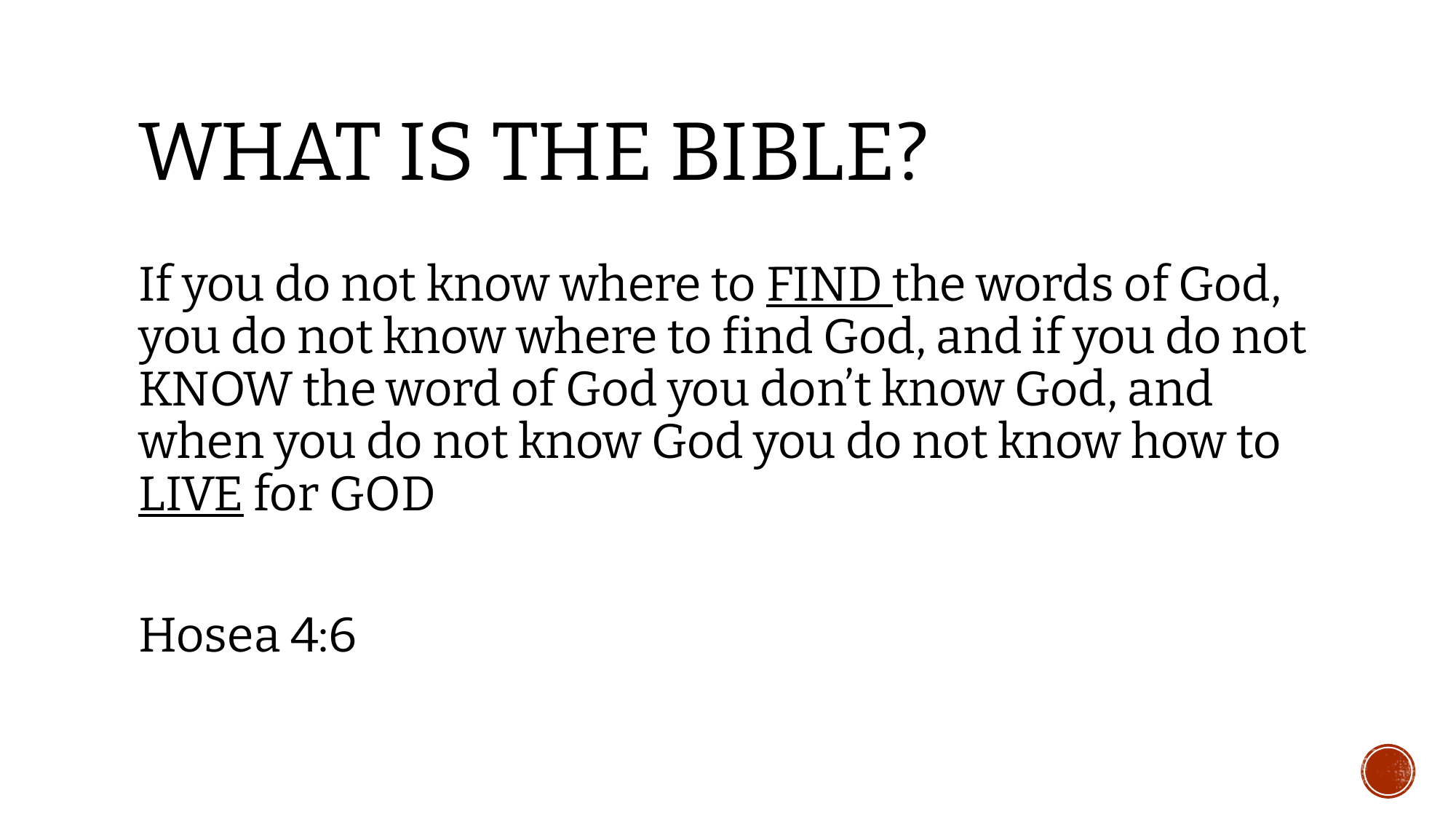

# What is the Bible?
If you do not know where to FIND the words of God, you do not know where to find God, and if you do not KNOW the word of God you don’t know God, and when you do not know God you do not know how to LIVE for GOD

Hosea 4:6